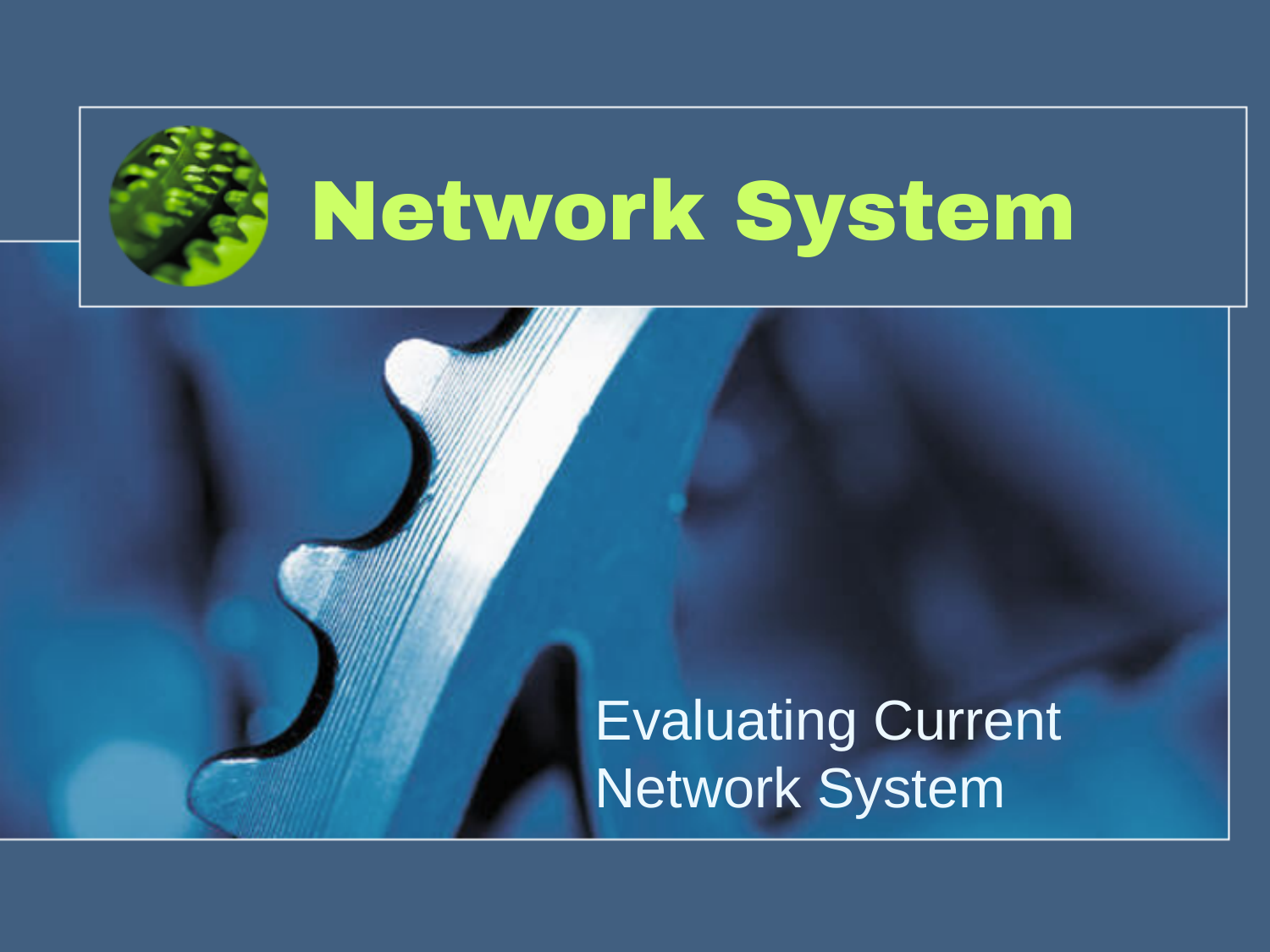

# Network System
Evaluating Current Network System